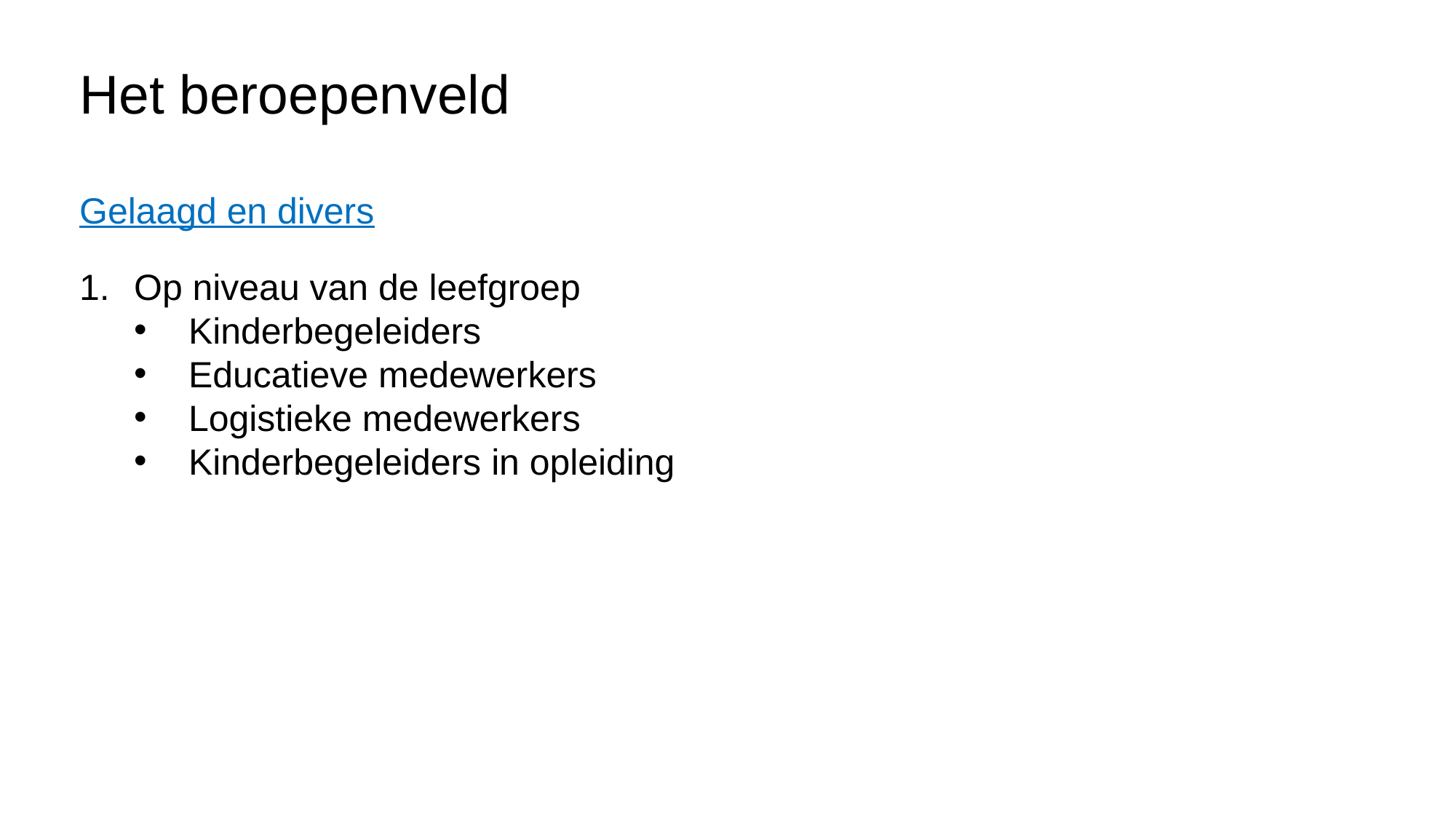

Het beroepenveld
Gelaagd en divers

Op niveau van de leefgroep
Kinderbegeleiders
Educatieve medewerkers
Logistieke medewerkers
Kinderbegeleiders in opleiding